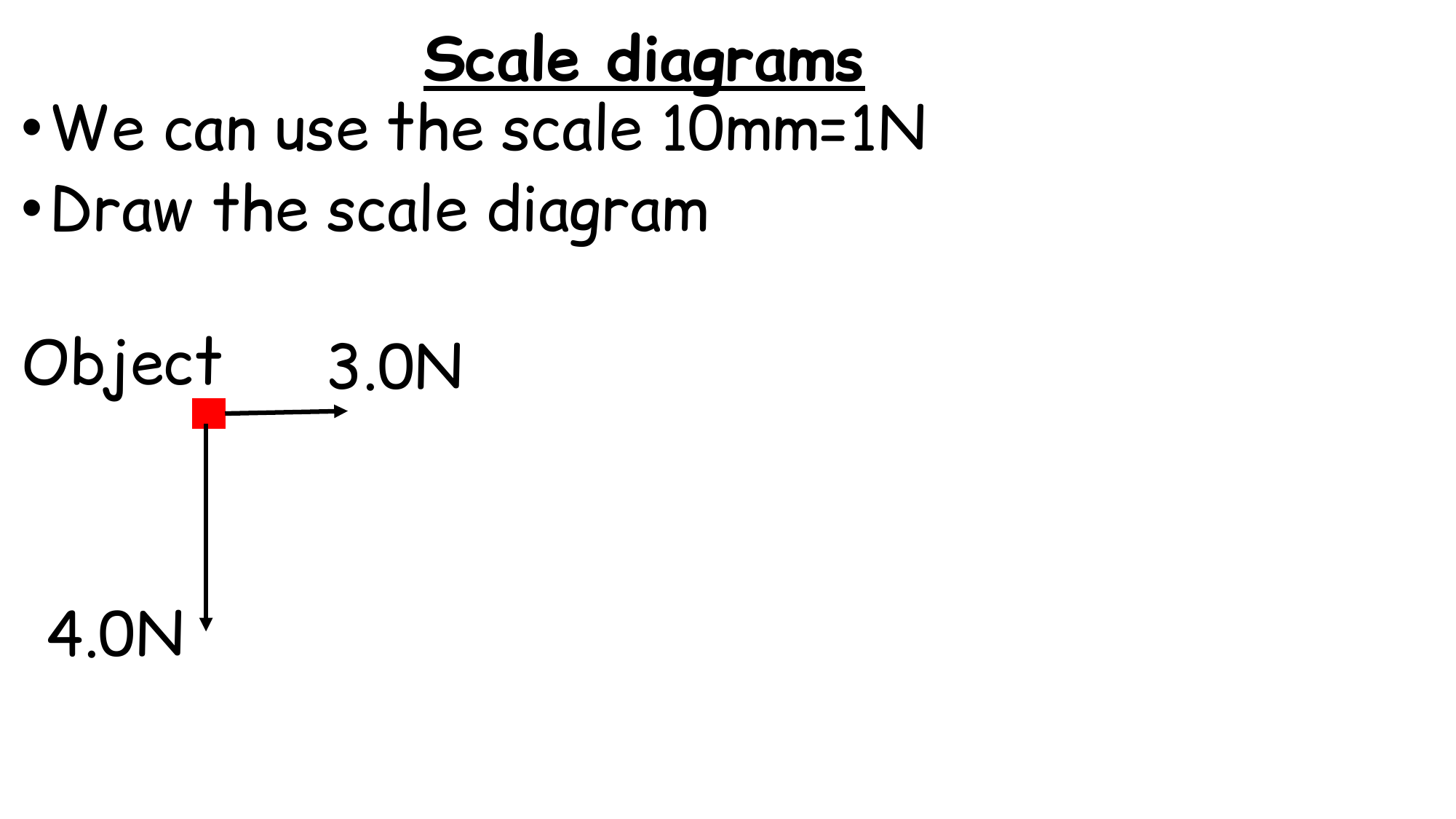

Scale diagrams
We can use the scale 10mm=1N
Draw the scale diagram

Object
3.0N

4.0N